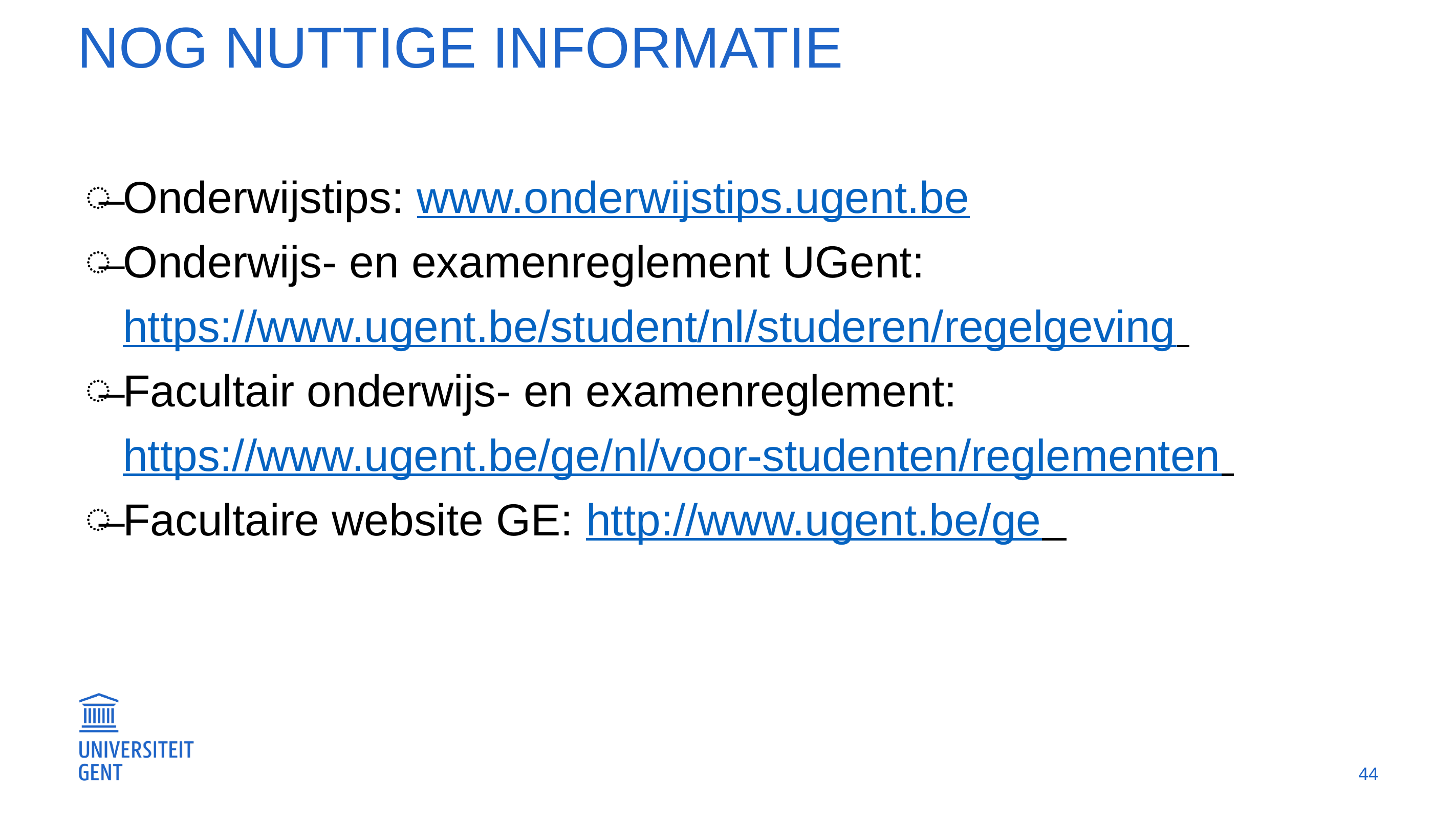

# Nog nuttige informatie

Onderwijstips: www.onderwijstips.ugent.be
Onderwijs- en examenreglement UGent: https://www.ugent.be/student/nl/studeren/regelgeving
Facultair onderwijs- en examenreglement: https://www.ugent.be/ge/nl/voor-studenten/reglementen
Facultaire website GE: http://www.ugent.be/ge

44